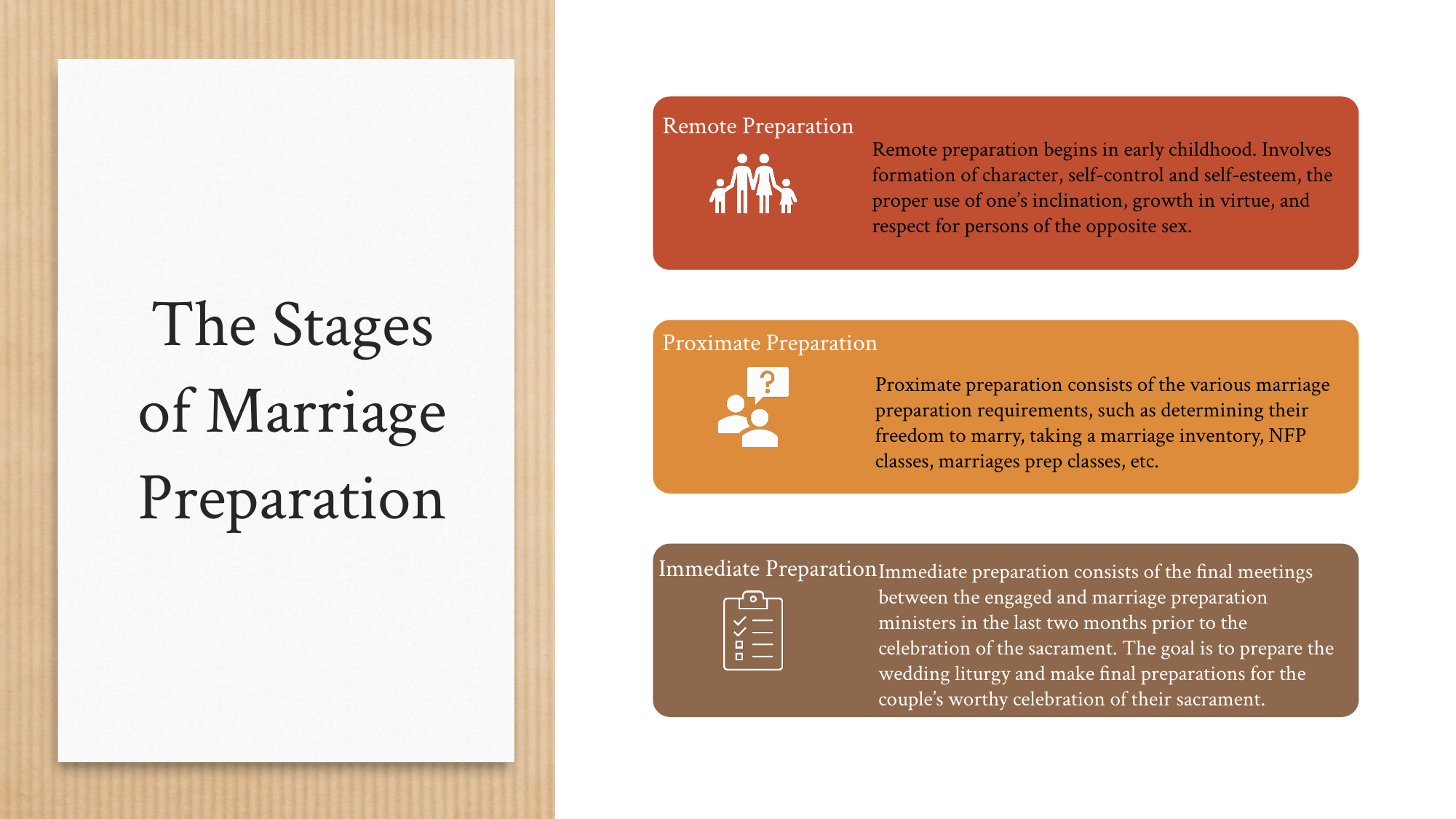

Remote preparation begins in early childhood. Involves formation of character, self-control and self-esteem, the proper use of one’s inclination, growth in virtue, and respect for persons of the opposite sex.
Proximate preparation consists of the various marriage preparation requirements, such as determining their freedom to marry, taking a marriage inventory, NFP classes, marriages prep classes, etc.
Immediate preparation consists of the final meetings between the engaged and marriage preparation ministers in the last two months prior to the celebration of the sacrament. The goal is to prepare the wedding liturgy and make final preparations for the couple’s worthy celebration of their sacrament.
Remote Preparation
# The Stages of Marriage Preparation
Proximate Preparation
Immediate Preparation